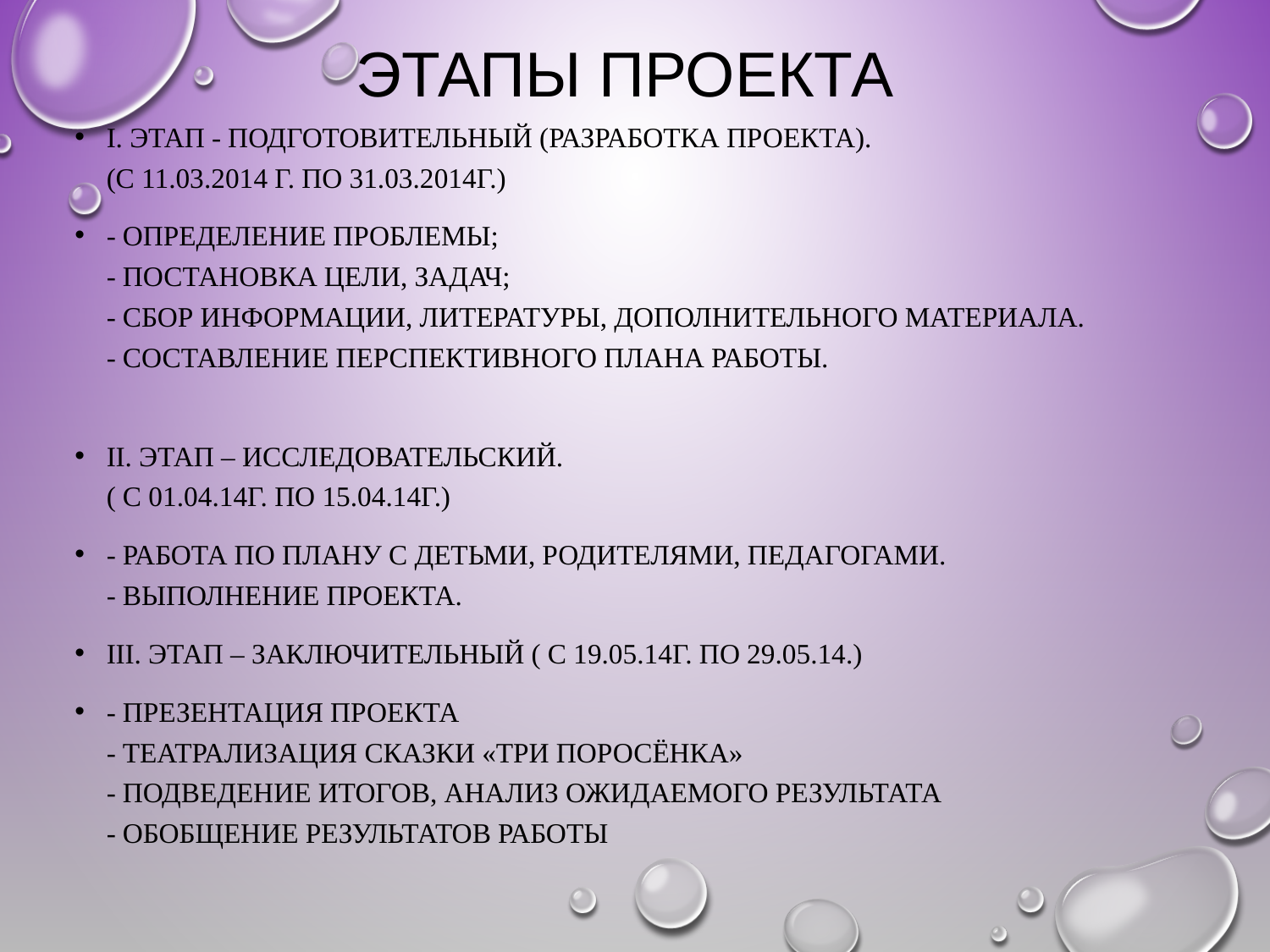

# ЭТАПЫ ПРОЕКТА
I. Этап - Подготовительный (разработка проекта).
(с 11.03.2014 г. По 31.03.2014г.)
- определение проблемы;
- постановка цели, задач;
- сбор информации, литературы, дополнительного материала. 
- составление перспективного плана работы.
II. Этап – Исследовательский.
( с 01.04.14г. по 15.04.14г.)
- работа по плану с детьми, родителями, педагогами. 
- выполнение проекта.
III. Этап – Заключительный ( с 19.05.14г. по 29.05.14.)
- презентация проекта
- театрализация сказки «Три поросёнка»
- подведение итогов, анализ ожидаемого результата
- обобщение результатов работы